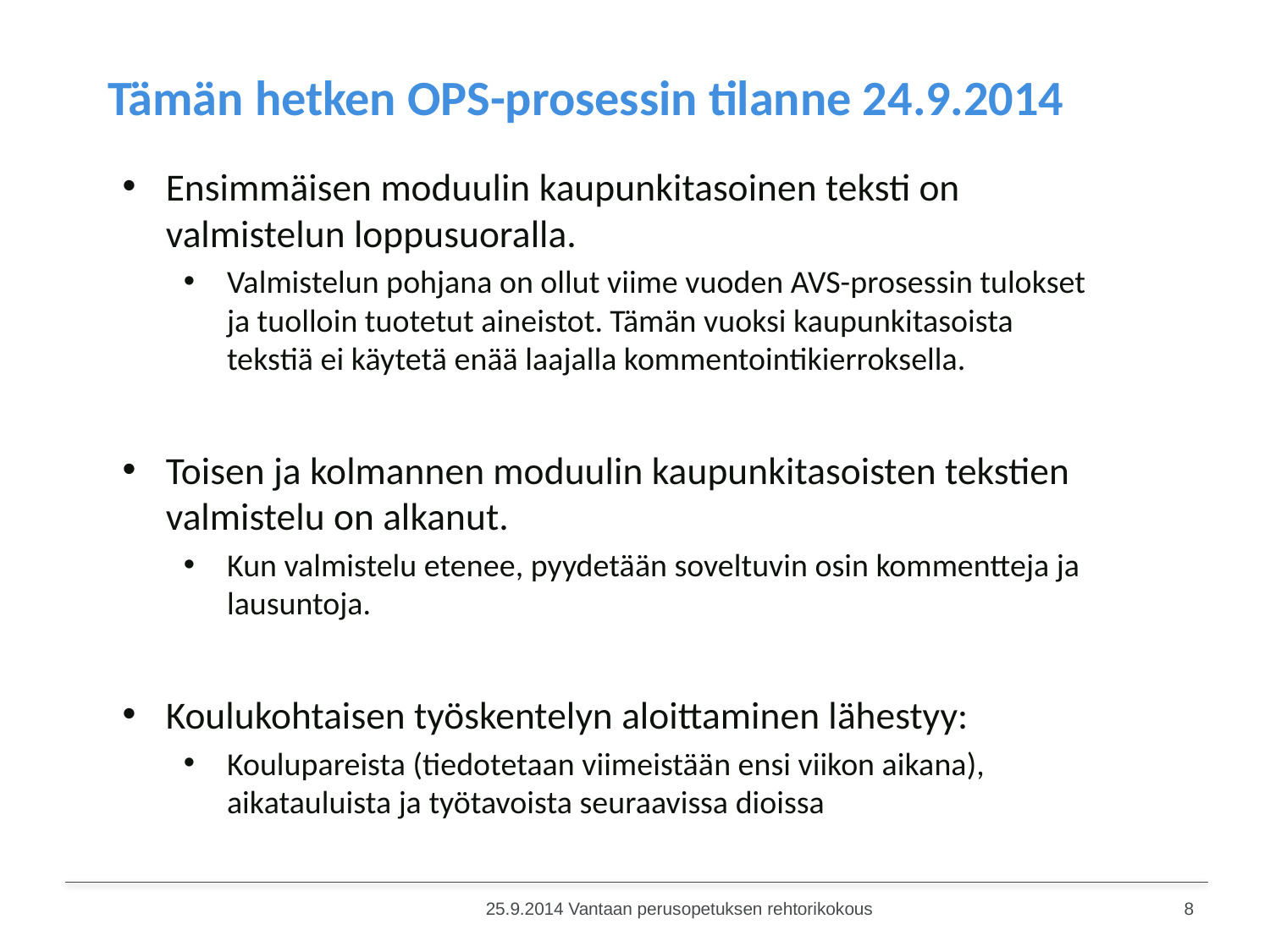

# Tämän hetken OPS-prosessin tilanne 24.9.2014
Ensimmäisen moduulin kaupunkitasoinen teksti on valmistelun loppusuoralla.
Valmistelun pohjana on ollut viime vuoden AVS-prosessin tulokset ja tuolloin tuotetut aineistot. Tämän vuoksi kaupunkitasoista tekstiä ei käytetä enää laajalla kommentointikierroksella.

Toisen ja kolmannen moduulin kaupunkitasoisten tekstien valmistelu on alkanut.
Kun valmistelu etenee, pyydetään soveltuvin osin kommentteja ja lausuntoja.

Koulukohtaisen työskentelyn aloittaminen lähestyy:
Koulupareista (tiedotetaan viimeistään ensi viikon aikana), aikatauluista ja työtavoista seuraavissa dioissa

25.9.2014 Vantaan perusopetuksen rehtorikokous
8